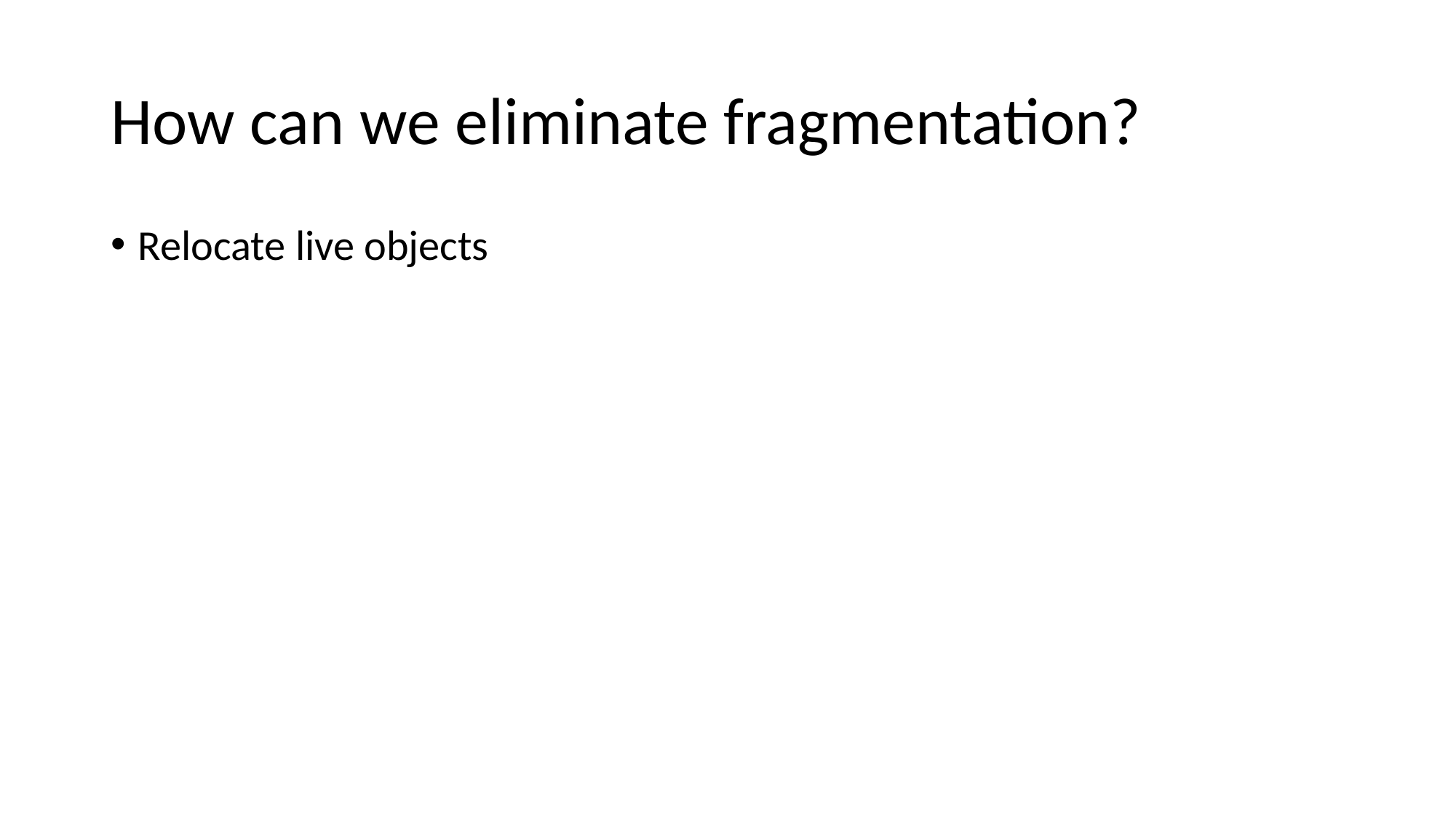

# How can we eliminate fragmentation?
Relocate live objects